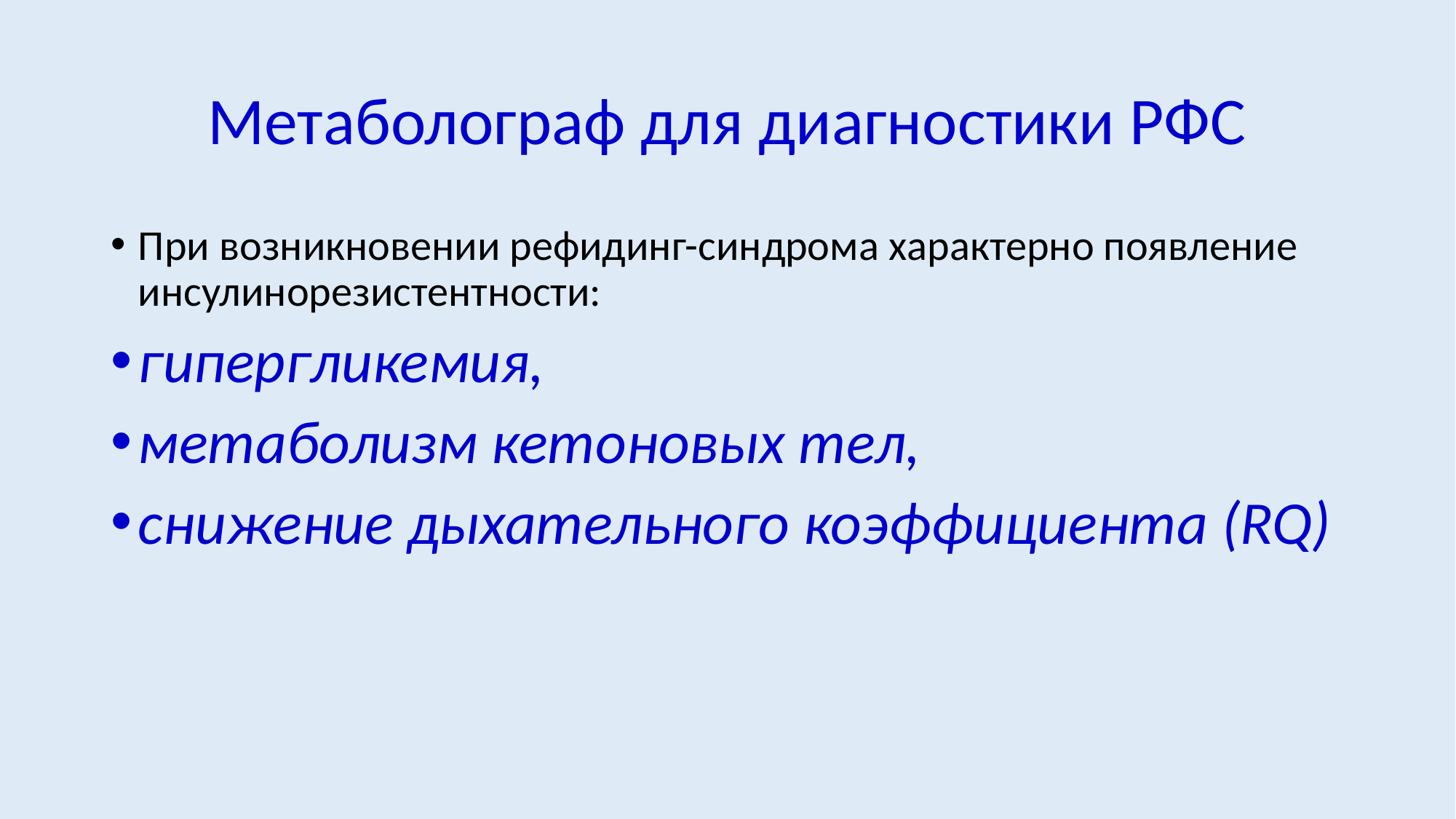

# Метаболограф для диагностики РФС
При возникновении рефидинг-синдрома характерно появление инсулинорезистентности:
гипергликемия,
метаболизм кетоновых тел,
снижение дыхательного коэффициента (RQ)